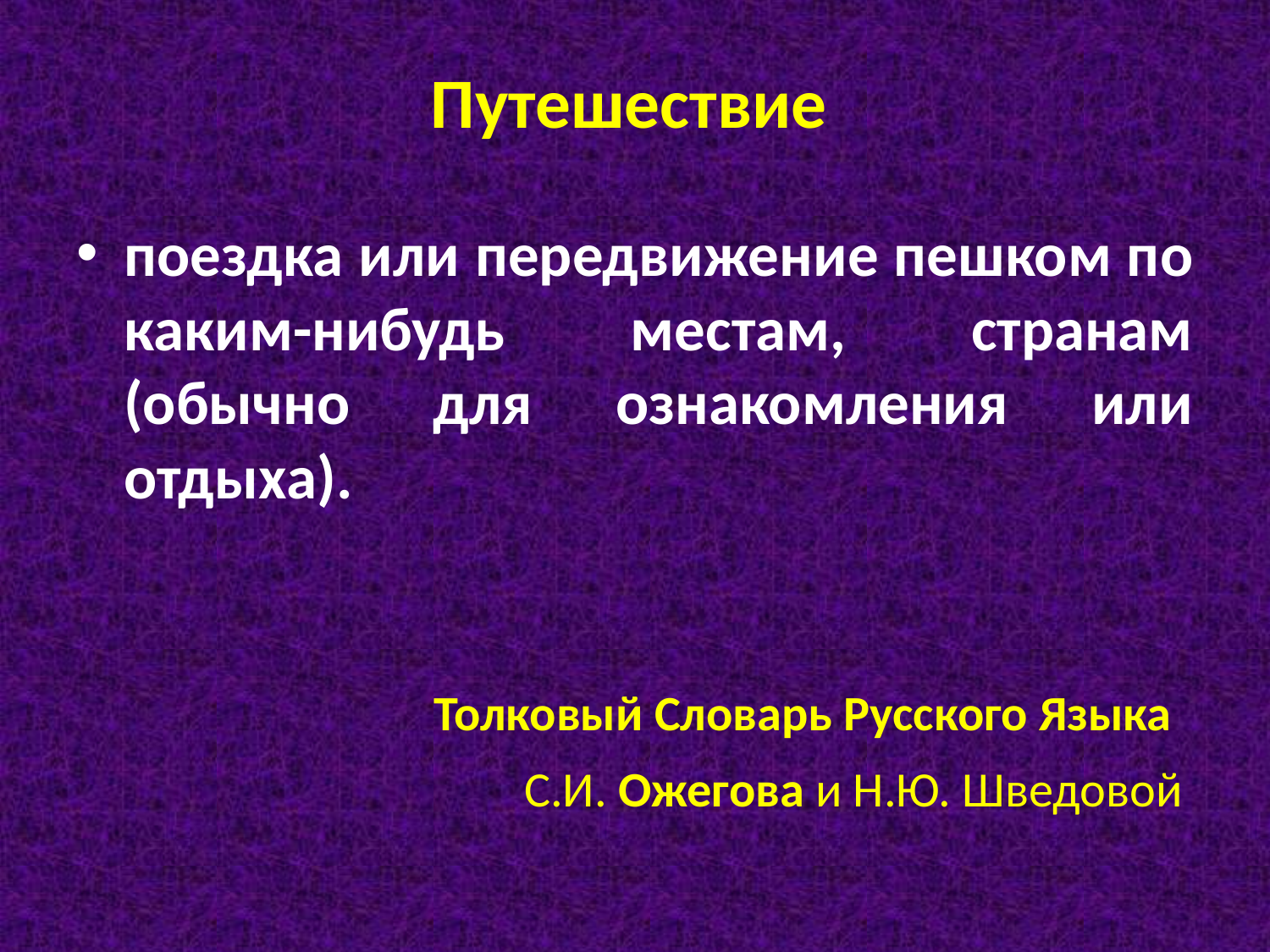

# Путешествие
поездка или передвижение пешком по каким-нибудь местам, странам (обычно для ознакомления или отдыха).

 Толковый Словарь Русского Языка
С.И. Ожегова и Н.Ю. Шведовой